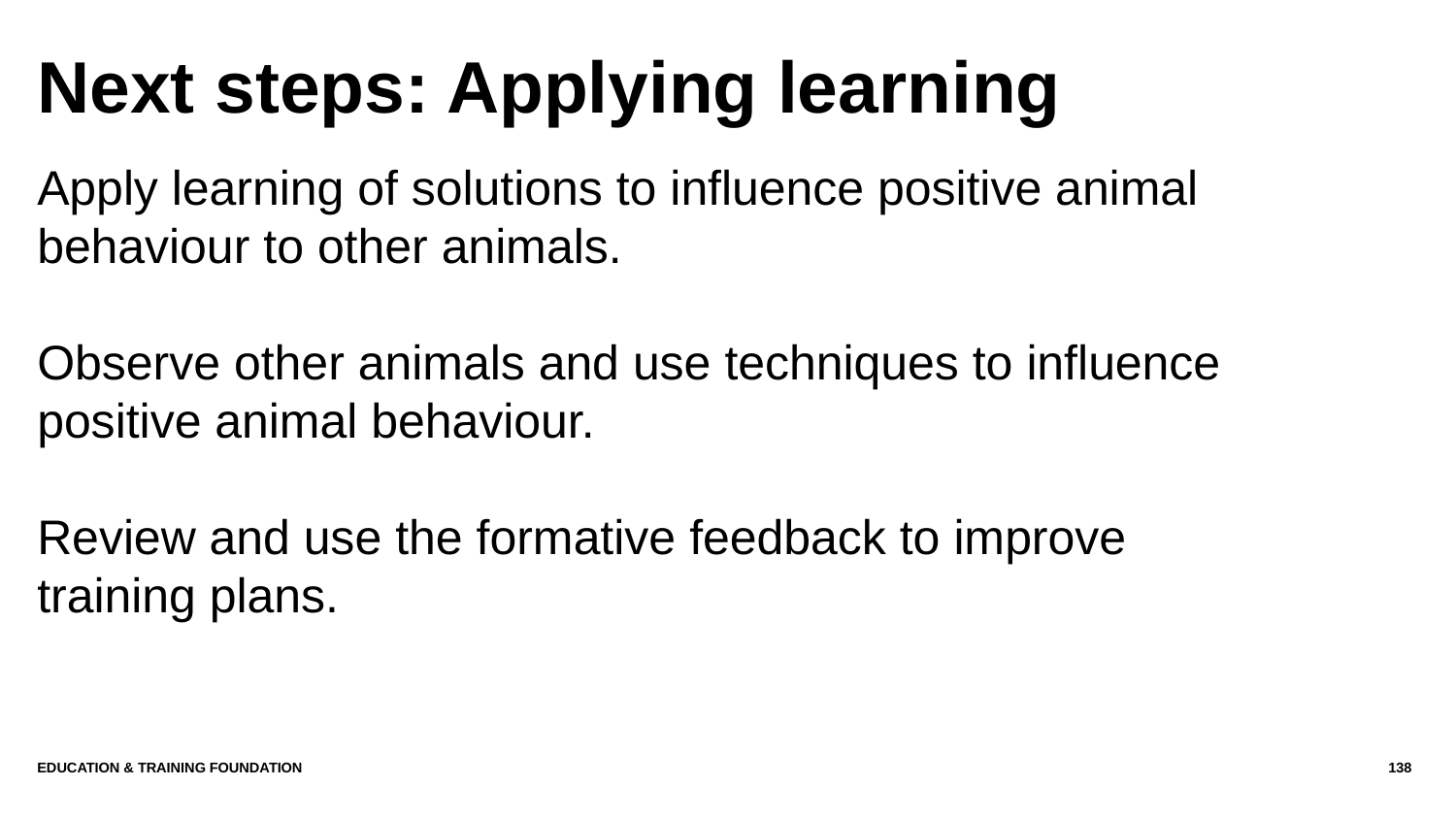

# Next steps: Applying learning
Apply learning of solutions to influence positive animal behaviour to other animals.

Observe other animals and use techniques to influence positive animal behaviour.

Review and use the formative feedback to improve training plans.
Education & Training Foundation
138